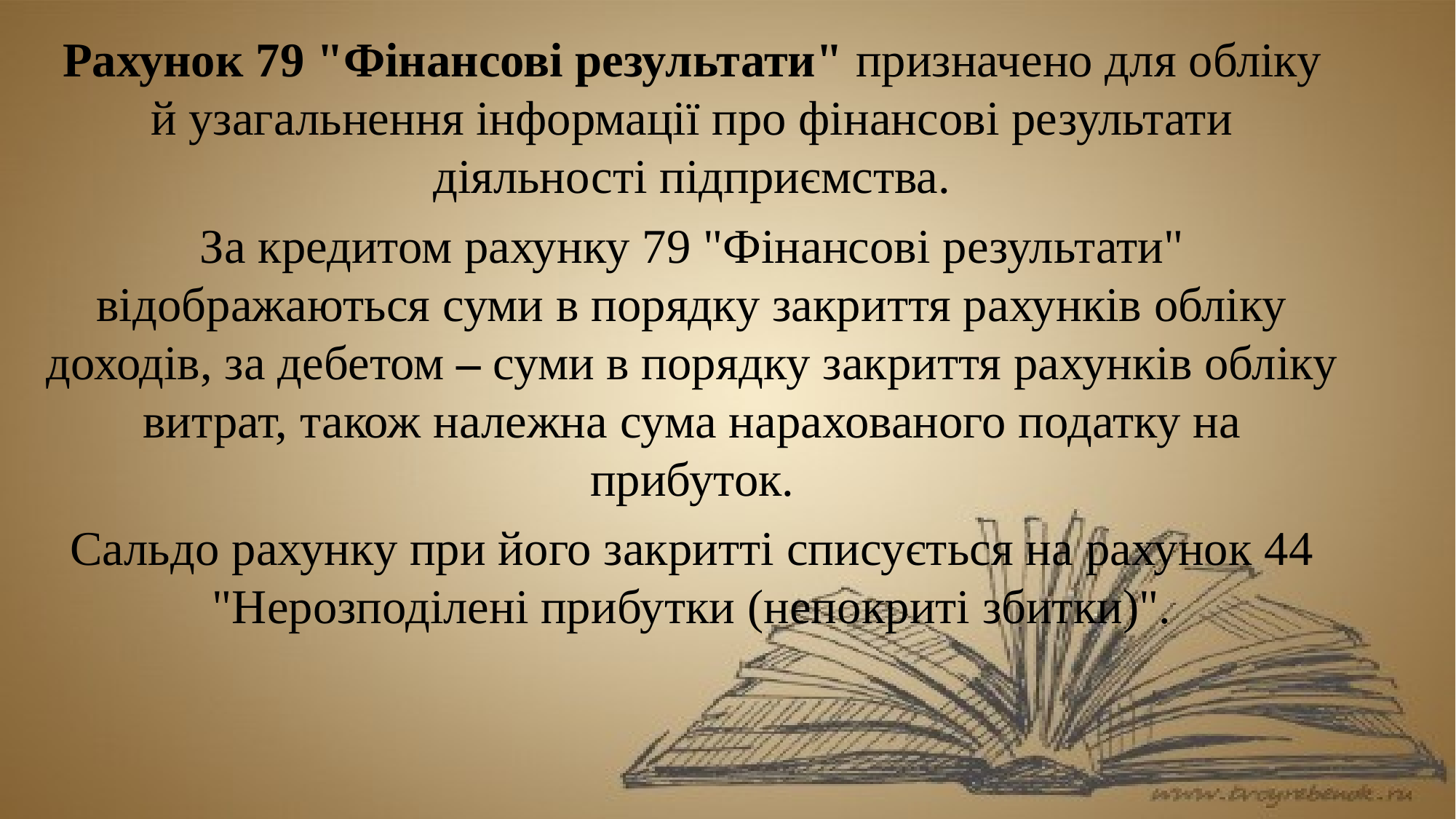

Рахунок 79 "Фінансові результати" призначено для обліку й узагальнення інформації про фінансові результати діяльності підприємства.
За кредитом рахунку 79 "Фінансові результати" відображаються суми в порядку закриття рахунків обліку доходів, за дебетом – суми в порядку закриття рахунків обліку витрат, також належна сума нарахованого податку на прибуток.
Сальдо рахунку при його закритті списується на рахунок 44 "Нерозподілені прибутки (непокриті збитки)".